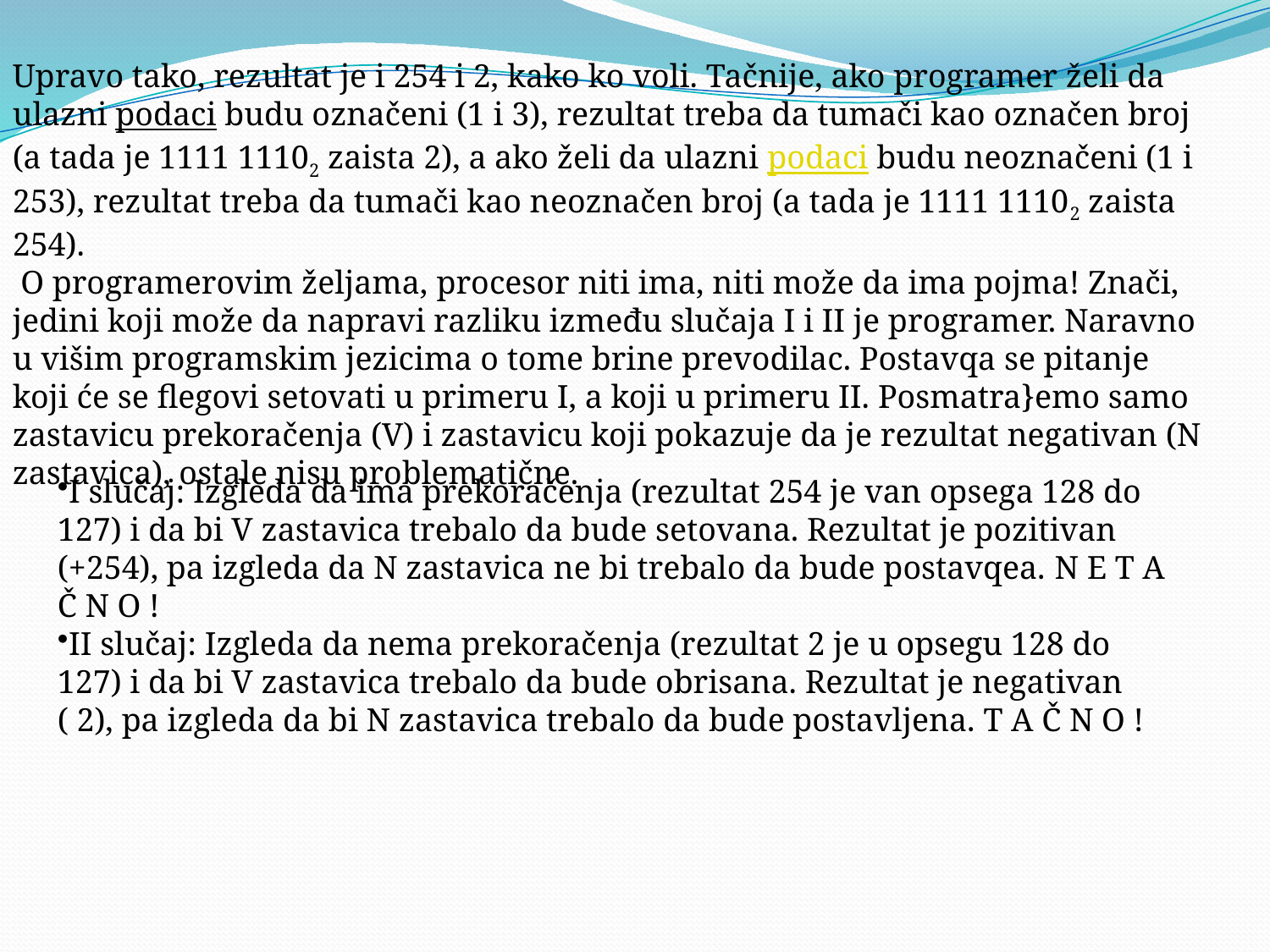

Upravo tako, rezultat je i 254 i 2, kako ko voli. Tačnije, ako programer želi da ulazni podaci budu označeni (1 i 3), rezultat treba da tumači kao označen broj (a tada je 1111 11102 zaista 2), a ako želi da ulazni podaci budu neoznačeni (1 i 253), rezultat treba da tumači kao neoznačen broj (a tada je 1111 11102 zaista 254).
 O programerovim željama, ­procesor niti ima, niti može da ima pojma! Znači, jedini koji može da napravi razliku između slučaja I i II je programer. Naravno u višim programskim jezicima o tome brine prevodilac. Postavqa se pitanje koji će se flegovi setovati u primeru I, a koji u primeru II. Posmatra}emo samo zastavicu prekoračenja (V) i zastavicu koji pokazuje da je rezultat negativan (N zastavica), ostale nisu problematične.

I slučaj: Izgleda da ima prekoračenja (rezultat 254 je van opsega 128 do 127) i da bi V zastavica trebalo da bude setovana. Rezultat je pozitivan (+254), pa izgleda da N zastavica ne bi trebalo da bude postavqea. N E T A Č N O !
II slučaj: Izgleda da nema prekoračenja (rezultat 2 je u opsegu 128 do 127) i da bi V zastavica trebalo da bude obrisana. Rezultat je negativan ( 2), pa izgleda da bi N zastavica trebalo da bude postavljena. T A Č N O !